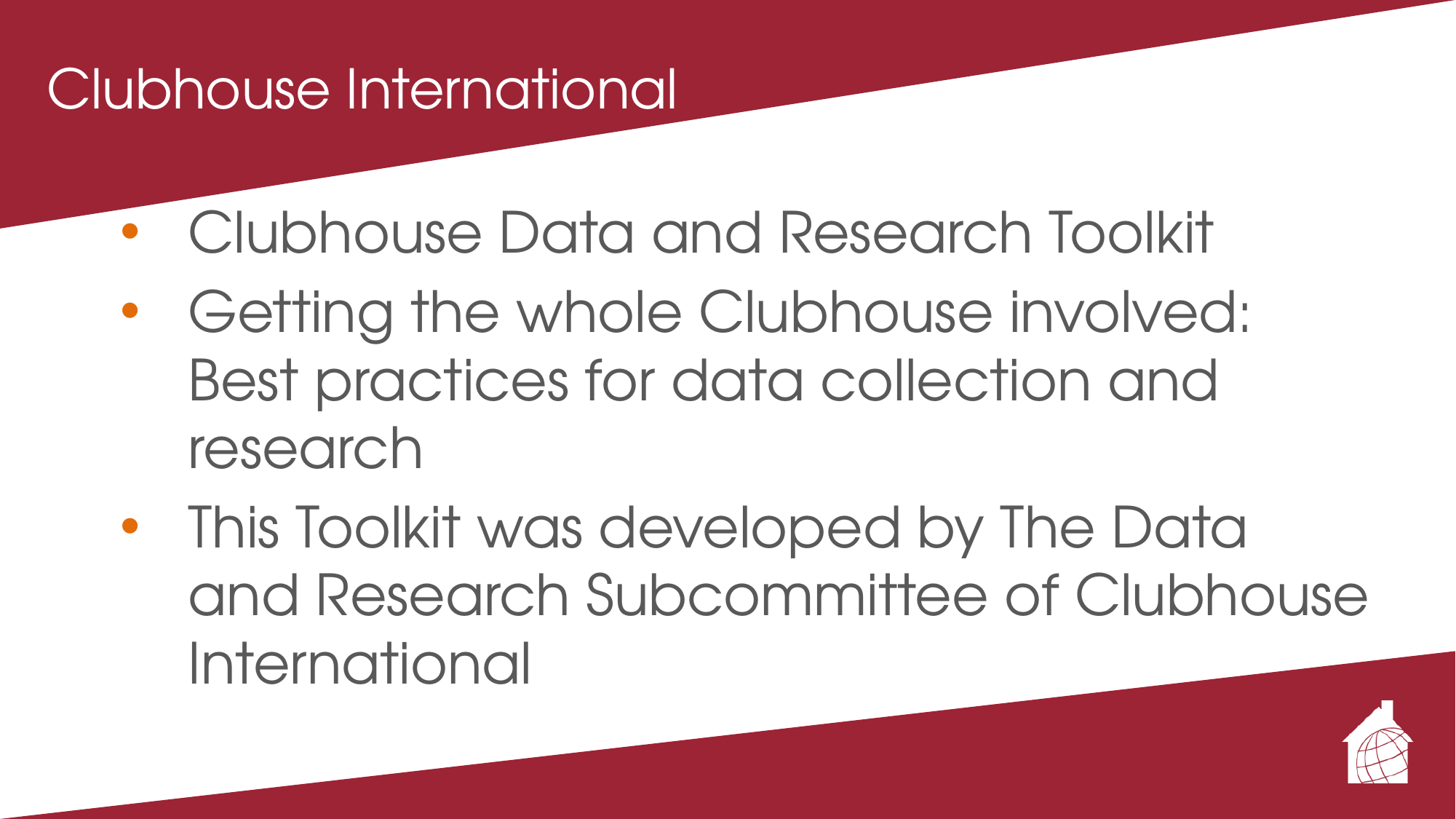

# Clubhouse International
Clubhouse Data and Research Toolkit
Getting the whole Clubhouse involved: Best practices for data collection and research
This Toolkit was developed by The Data and Research Subcommittee of Clubhouse International